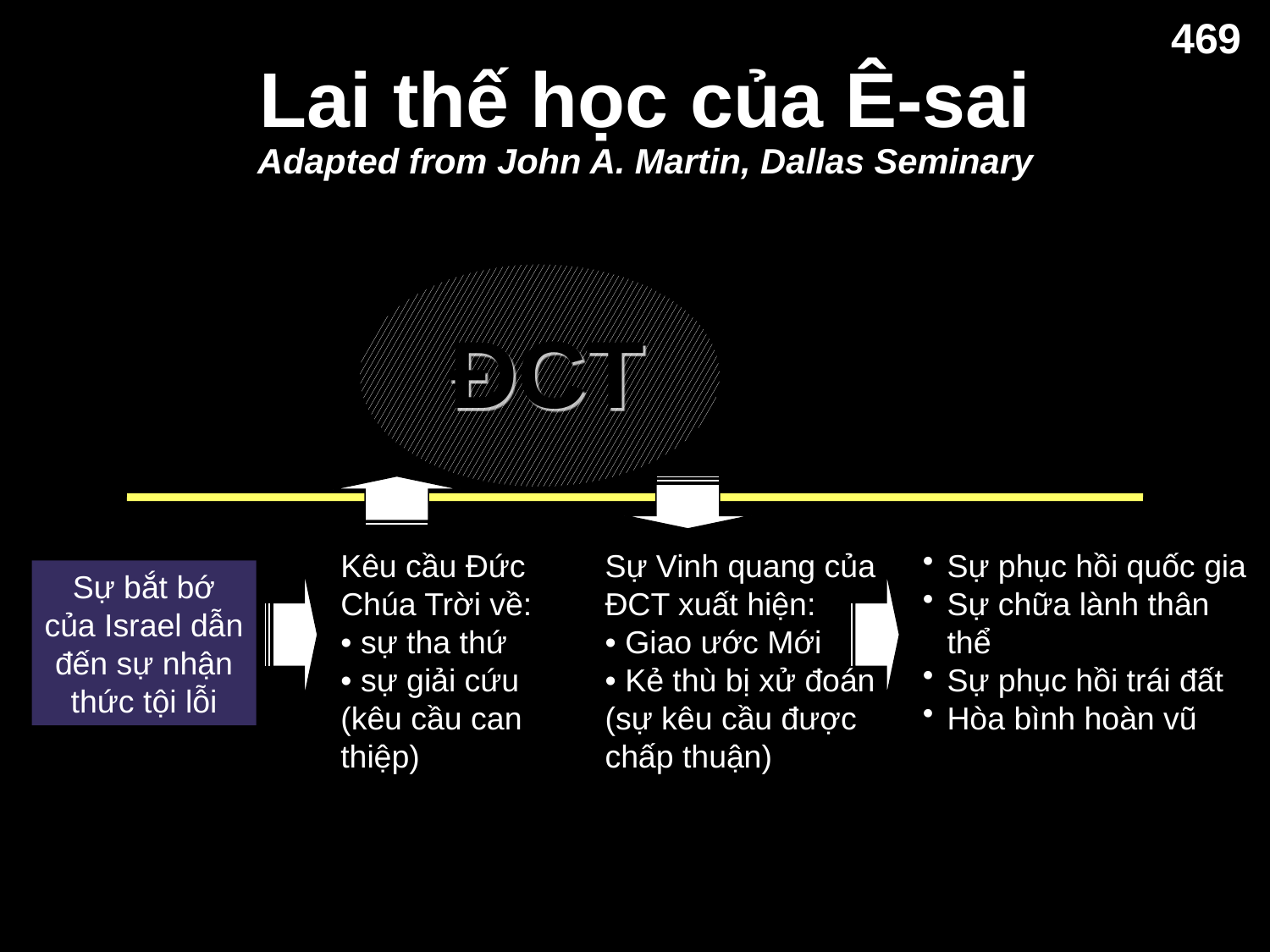

469
# Lai thế học của Ê-sai
Adapted from John A. Martin, Dallas Seminary

ĐCT

Kêu cầu Đức Chúa Trời về:
• sự tha thứ
• sự giải cứu (kêu cầu can thiệp)
Sự Vinh quang của ĐCT xuất hiện:
• Giao ước Mới
• Kẻ thù bị xử đoán
(sự kêu cầu được chấp thuận)
Sự phục hồi quốc gia
Sự chữa lành thân thể
Sự phục hồi trái đất
Hòa bình hoàn vũ
Sự bắt bớ của Israel dẫn đến sự nhận thức tội lỗi